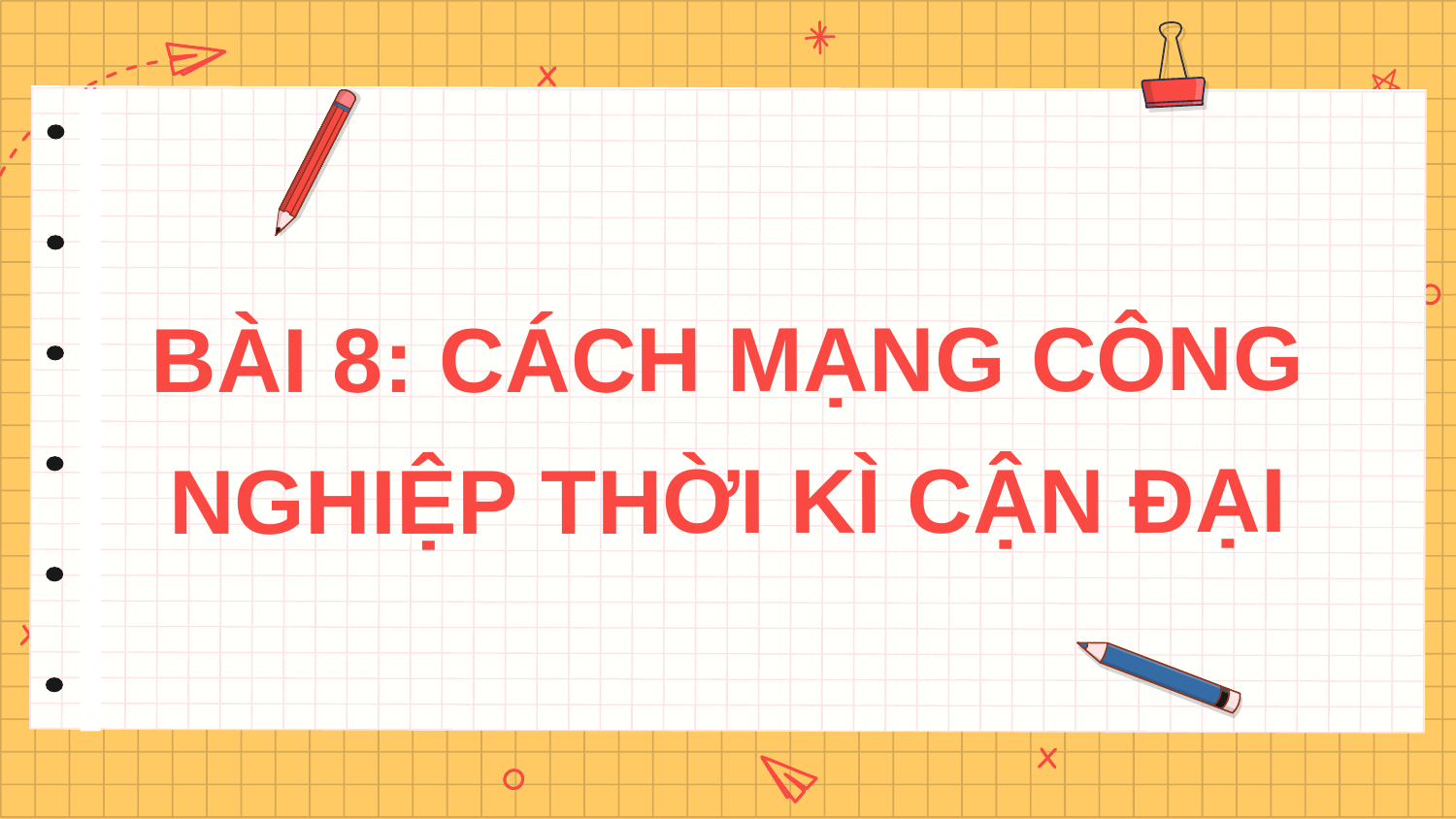

# BÀI 8: CÁCH MẠNG CÔNG NGHIỆP THỜI KÌ CẬN ĐẠI